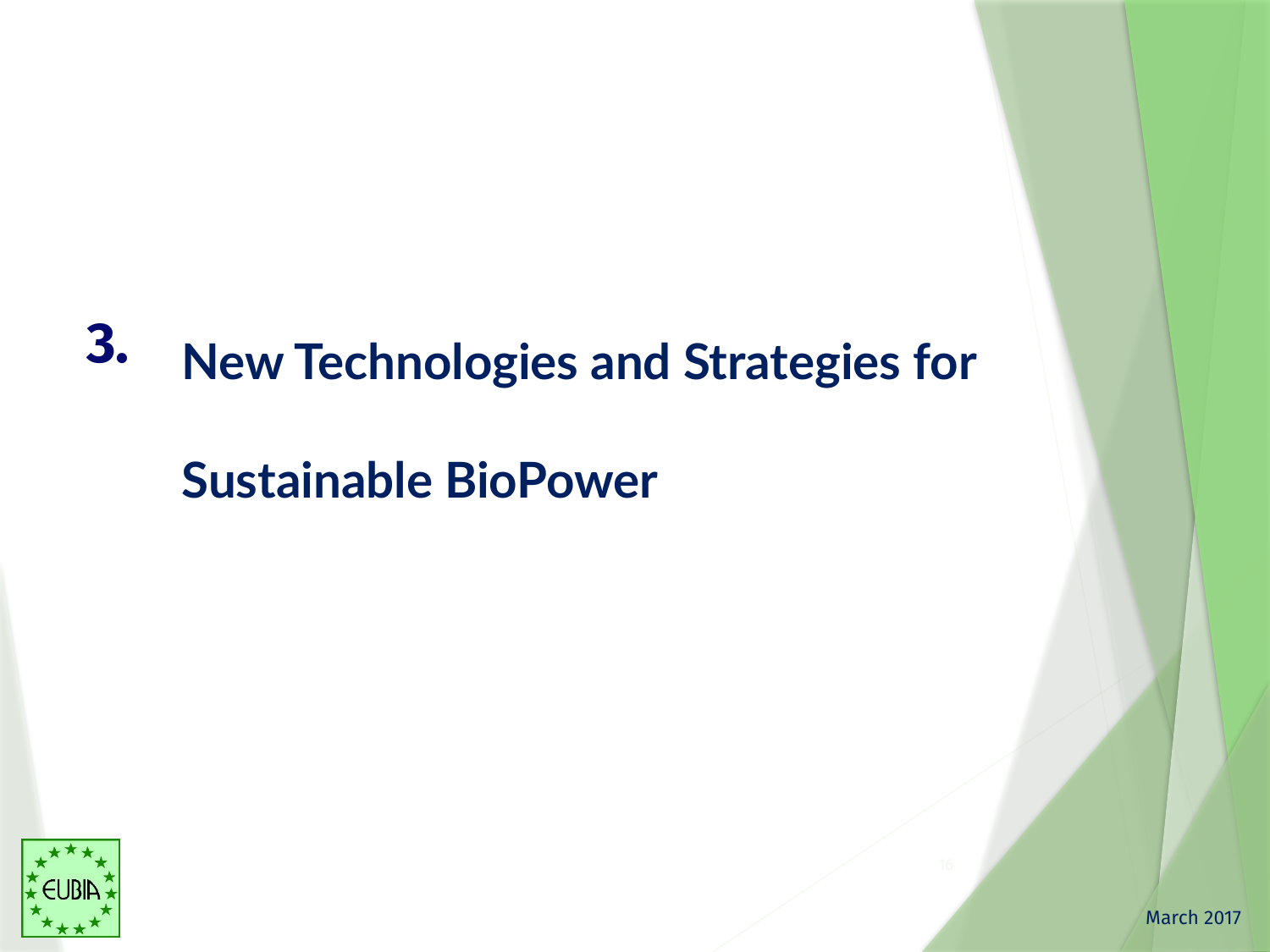

New Technologies and Strategies for Sustainable BioPower
3.
16